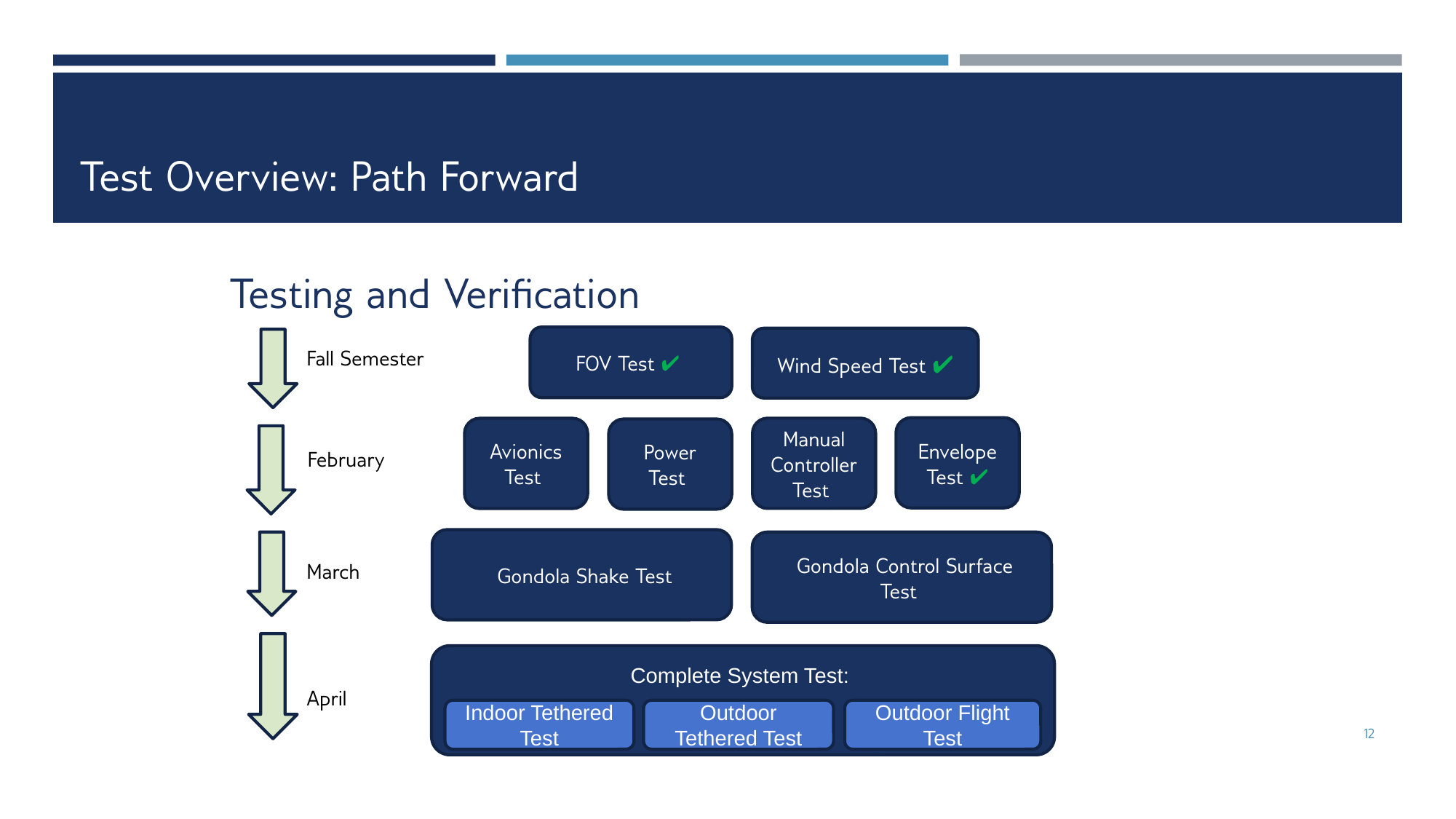

# Test Overview: Path Forward
Testing and Verification
FOV Test ✔
Wind Speed Test ✔

Fall Semester
Envelope
Test ✔
Manual Controller Test
Avionics Test
Power Test

February
 Gondola Shake Test

 Gondola Control Surface Test
March

Complete System Test:

April
Indoor Tethered Test
Outdoor Tethered Test
Outdoor Flight Test
12